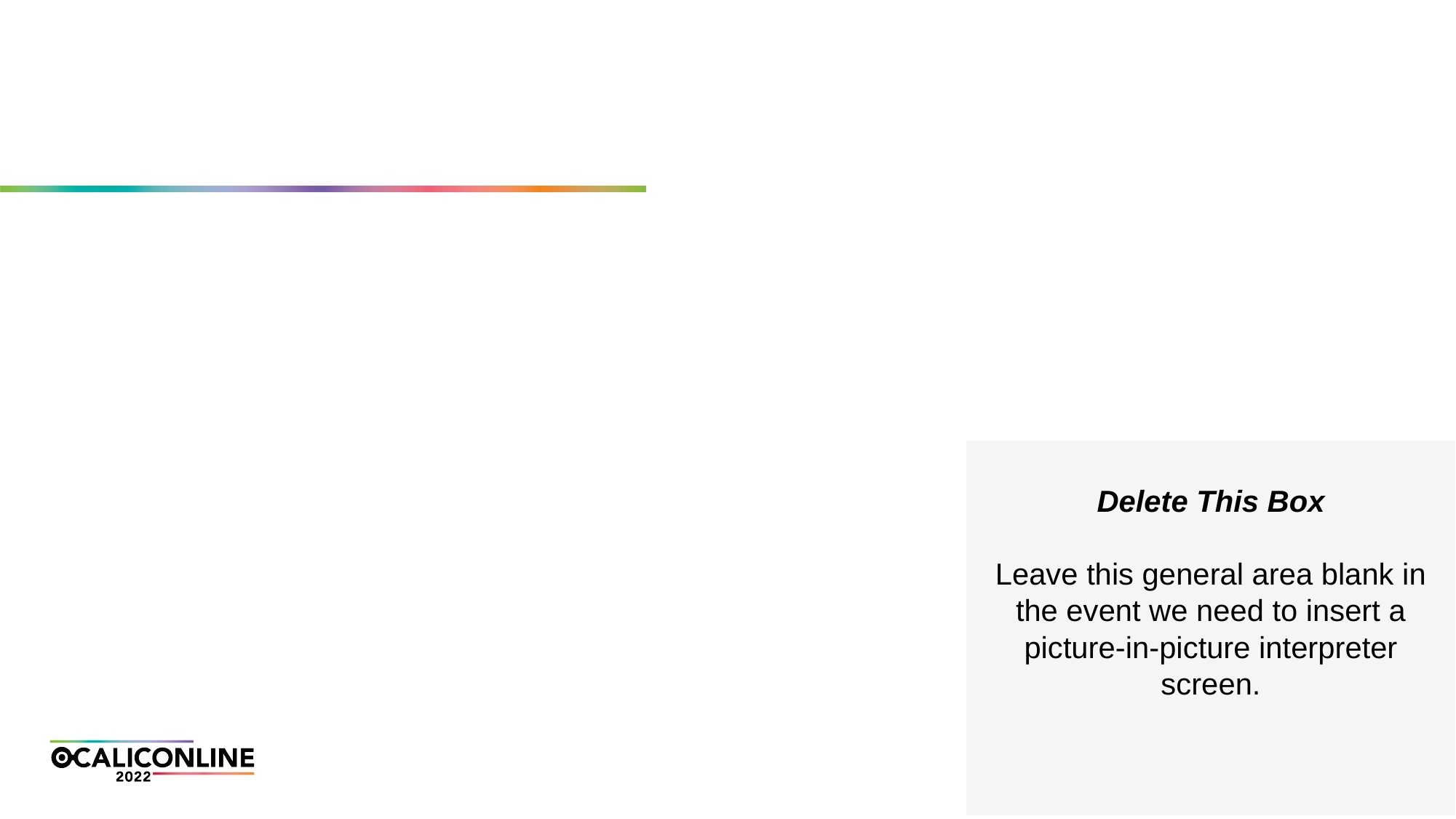

#

Delete This Box
Leave this general area blank in the event we need to insert a picture-in-picture interpreter screen.